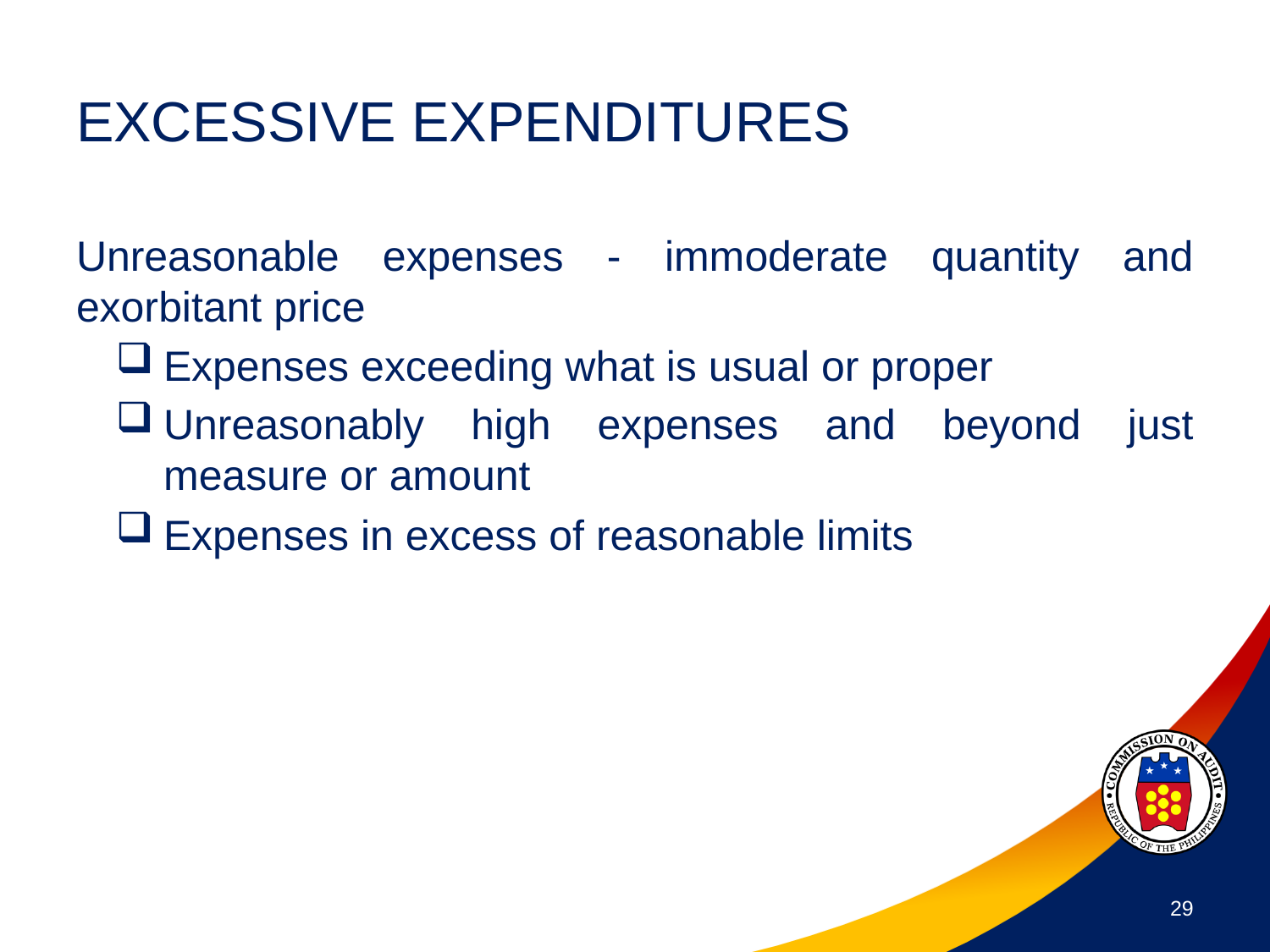

# EXCESSIVE EXPENDITURES
Unreasonable expenses - immoderate quantity and exorbitant price
Expenses exceeding what is usual or proper
Unreasonably high expenses and beyond just measure or amount
Expenses in excess of reasonable limits
29